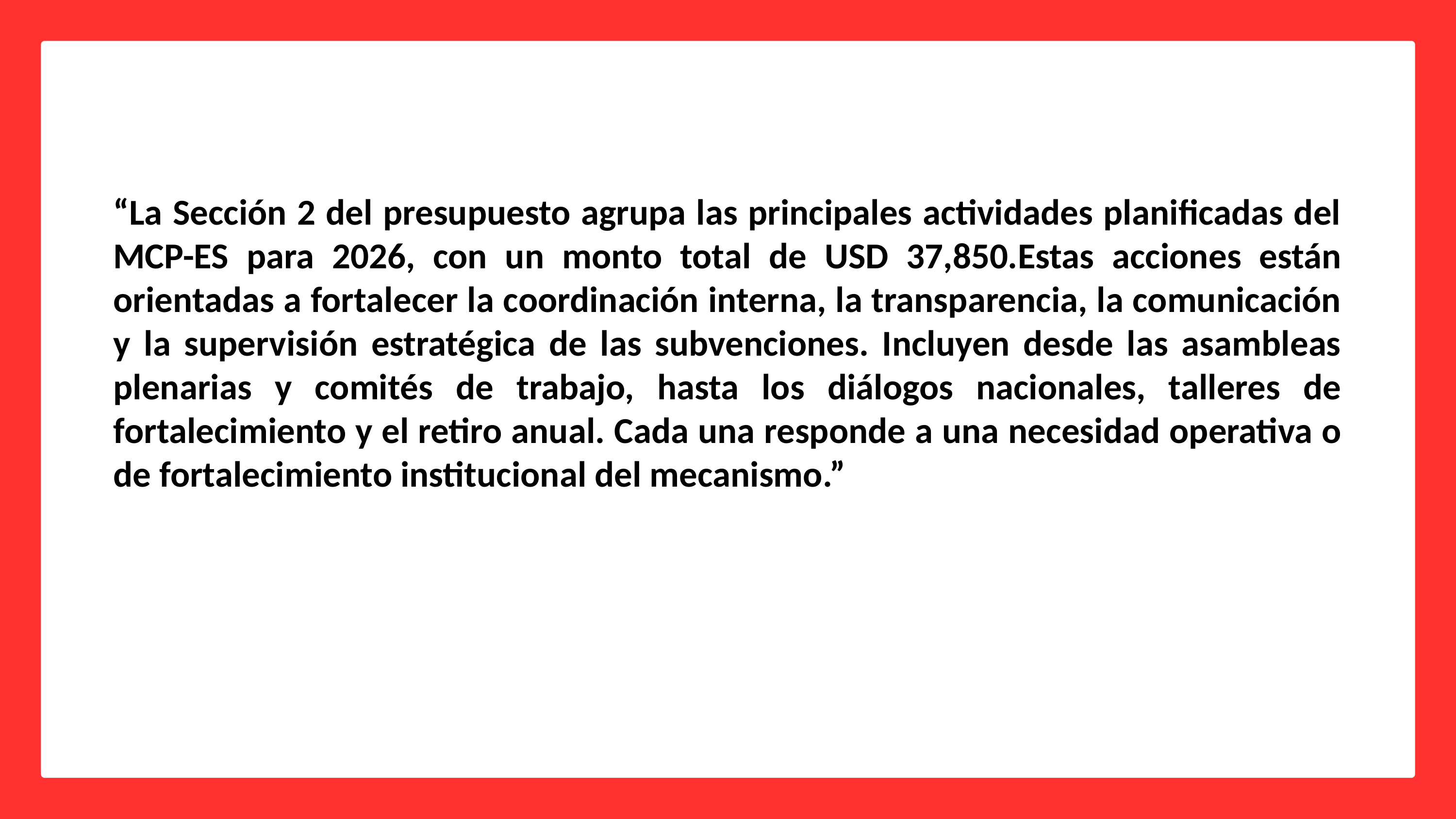

“La Sección 2 del presupuesto agrupa las principales actividades planificadas del MCP-ES para 2026, con un monto total de USD 37,850.Estas acciones están orientadas a fortalecer la coordinación interna, la transparencia, la comunicación y la supervisión estratégica de las subvenciones. Incluyen desde las asambleas plenarias y comités de trabajo, hasta los diálogos nacionales, talleres de fortalecimiento y el retiro anual. Cada una responde a una necesidad operativa o de fortalecimiento institucional del mecanismo.”